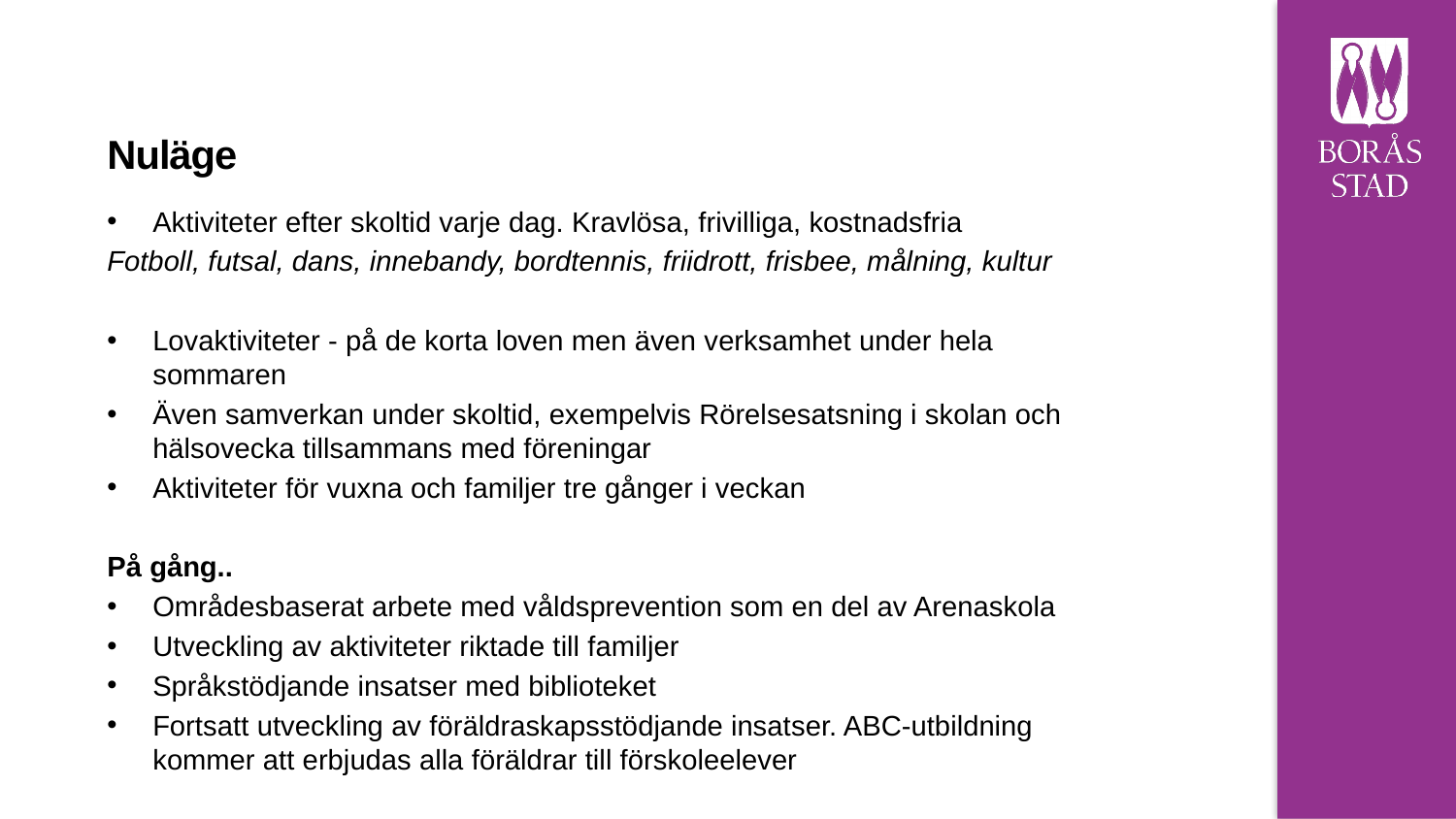

# Nuläge
Aktiviteter efter skoltid varje dag. Kravlösa, frivilliga, kostnadsfria
Fotboll, futsal, dans, innebandy, bordtennis, friidrott, frisbee, målning, kultur

Lovaktiviteter - på de korta loven men även verksamhet under hela sommaren
Även samverkan under skoltid, exempelvis Rörelsesatsning i skolan och hälsovecka tillsammans med föreningar
Aktiviteter för vuxna och familjer tre gånger i veckan

På gång..
Områdesbaserat arbete med våldsprevention som en del av Arenaskola
Utveckling av aktiviteter riktade till familjer
Språkstödjande insatser med biblioteket
Fortsatt utveckling av föräldraskapsstödjande insatser. ABC-utbildning kommer att erbjudas alla föräldrar till förskoleelever